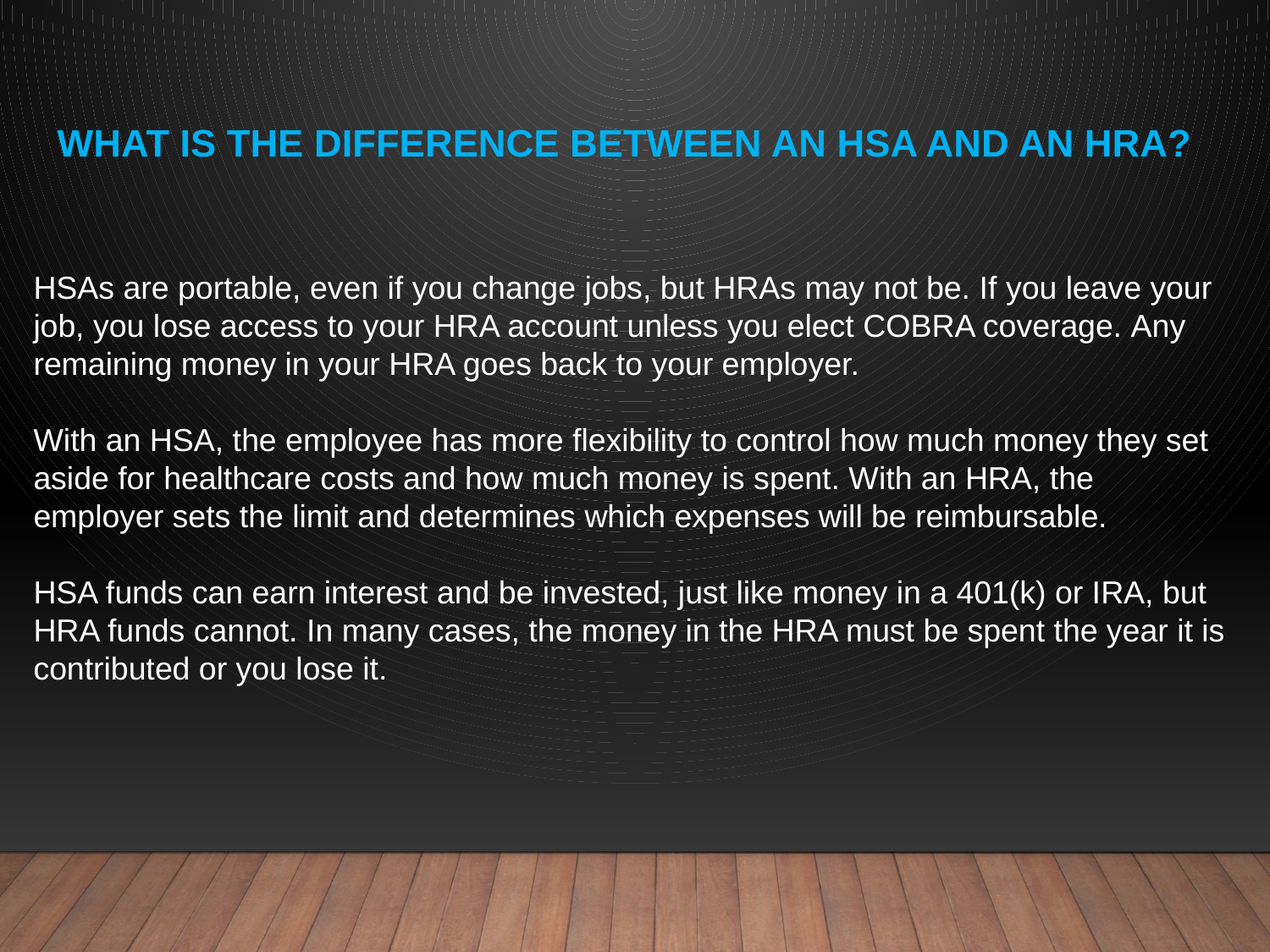

# WHAT IS THE DIFFERENCE BETWEEN AN HSA AND AN HRA?
HSAs are portable, even if you change jobs, but HRAs may not be. If you leave your job, you lose access to your HRA account unless you elect COBRA coverage. Any remaining money in your HRA goes back to your employer.

With an HSA, the employee has more flexibility to control how much money they set aside for healthcare costs and how much money is spent. With an HRA, the employer sets the limit and determines which expenses will be reimbursable.

HSA funds can earn interest and be invested, just like money in a 401(k) or IRA, but HRA funds cannot. In many cases, the money in the HRA must be spent the year it is contributed or you lose it.